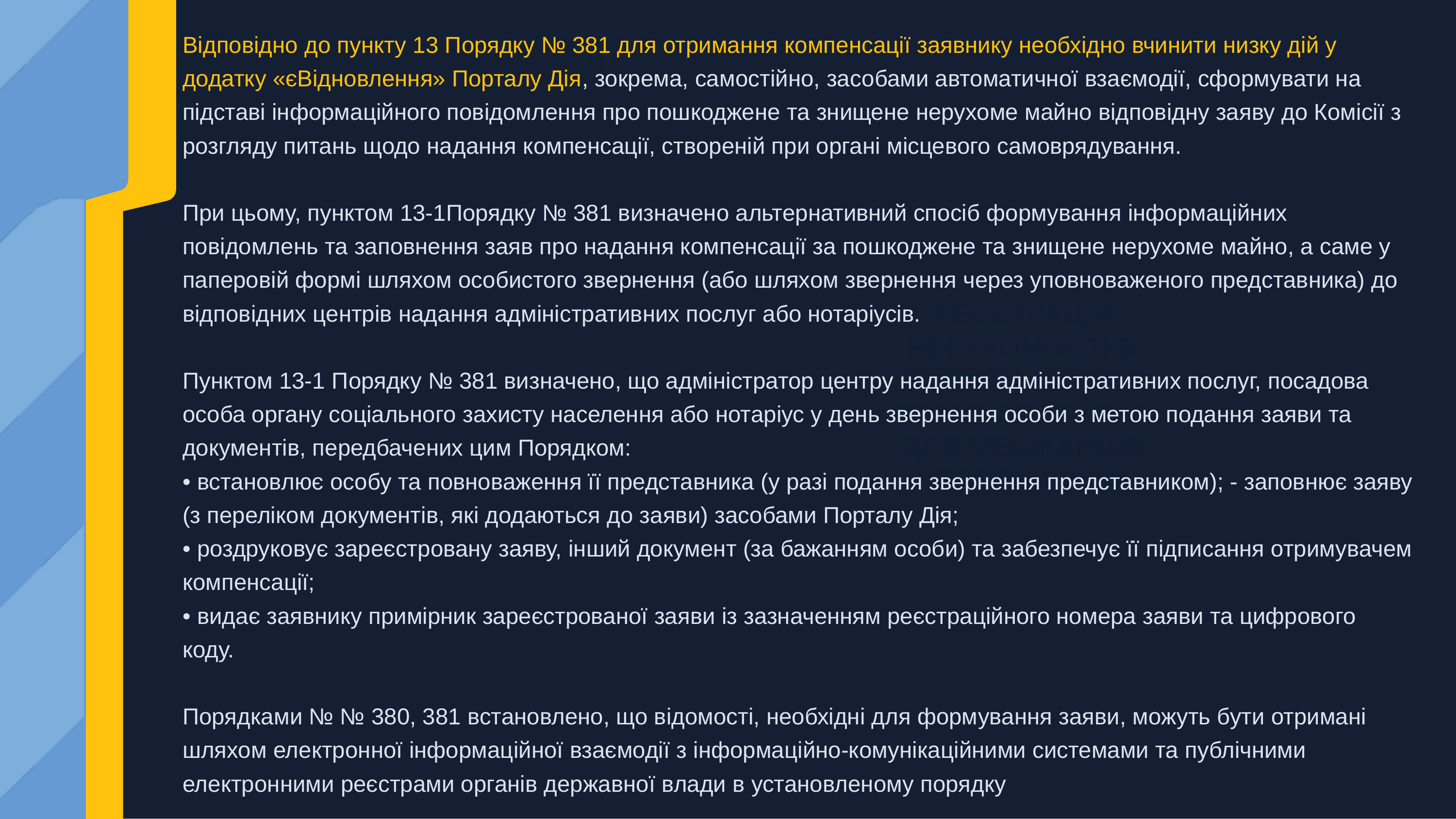

Відповідно до пункту 13 Порядку № 381 для отримання компенсації заявнику необхідно вчинити низку дій у додатку «єВідновлення» Порталу Дія, зокрема, самостійно, засобами автоматичної взаємодії, сформувати на підставі інформаційного повідомлення про пошкоджене та знищене нерухоме майно відповідну заяву до Комісії з розгляду питань щодо надання компенсації, створеній при органі місцевого самоврядування.

При цьому, пунктом 13-1Порядку № 381 визначено альтернативний спосіб формування інформаційних повідомлень та заповнення заяв про надання компенсації за пошкоджене та знищене нерухоме майно, а саме у паперовій формі шляхом особистого звернення (або шляхом звернення через уповноваженого представника) до відповідних центрів надання адміністративних послуг або нотаріусів.

Пунктом 13-1 Порядку № 381 визначено, що адміністратор центру надання адміністративних послуг, посадова особа органу соціального захисту населення або нотаріус у день звернення особи з метою подання заяви та документів, передбачених цим Порядком:
• встановлює особу та повноваження її представника (у разі подання звернення представником); - заповнює заяву (з переліком документів, які додаються до заяви) засобами Порталу Дія;
• роздруковує зареєстровану заяву, інший документ (за бажанням особи) та забезпечує її підписання отримувачем компенсації;
• видає заявнику примірник зареєстрованої заяви із зазначенням реєстраційного номера заяви та цифрового коду.

Порядками № № 380, 381 встановлено, що відомості, необхідні для формування заяви, можуть бути отримані шляхом електронної інформаційної взаємодії з інформаційно-комунікаційними системами та публічними електронними реєстрами органів державної влади в установленому порядку

РЕЄСТРАЦІЯ НЕРУХОМОСТІ В ОНЛАЙН-РЕЖИМІ ТЕПЕР ДОСТУПНА ДЛЯ МЕШКАНЦІВ ХЕРСОНЩИНИ